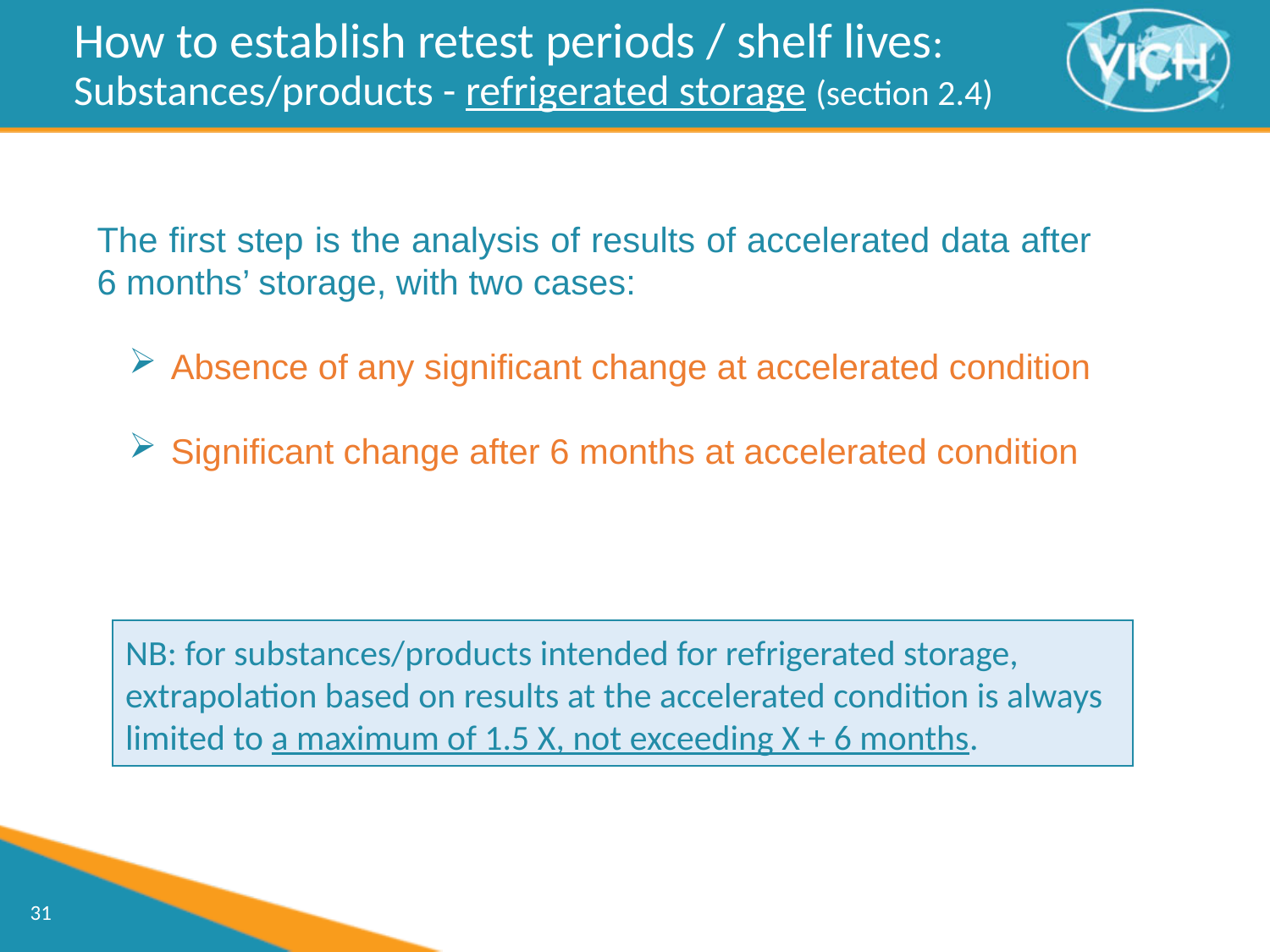

How to establish retest periods / shelf lives:
Substances/products - refrigerated storage (section 2.4)
The first step is the analysis of results of accelerated data after 6 months’ storage, with two cases:
 Absence of any significant change at accelerated condition
 Significant change after 6 months at accelerated condition

NB: for substances/products intended for refrigerated storage, extrapolation based on results at the accelerated condition is always limited to a maximum of 1.5 X, not exceeding X + 6 months.